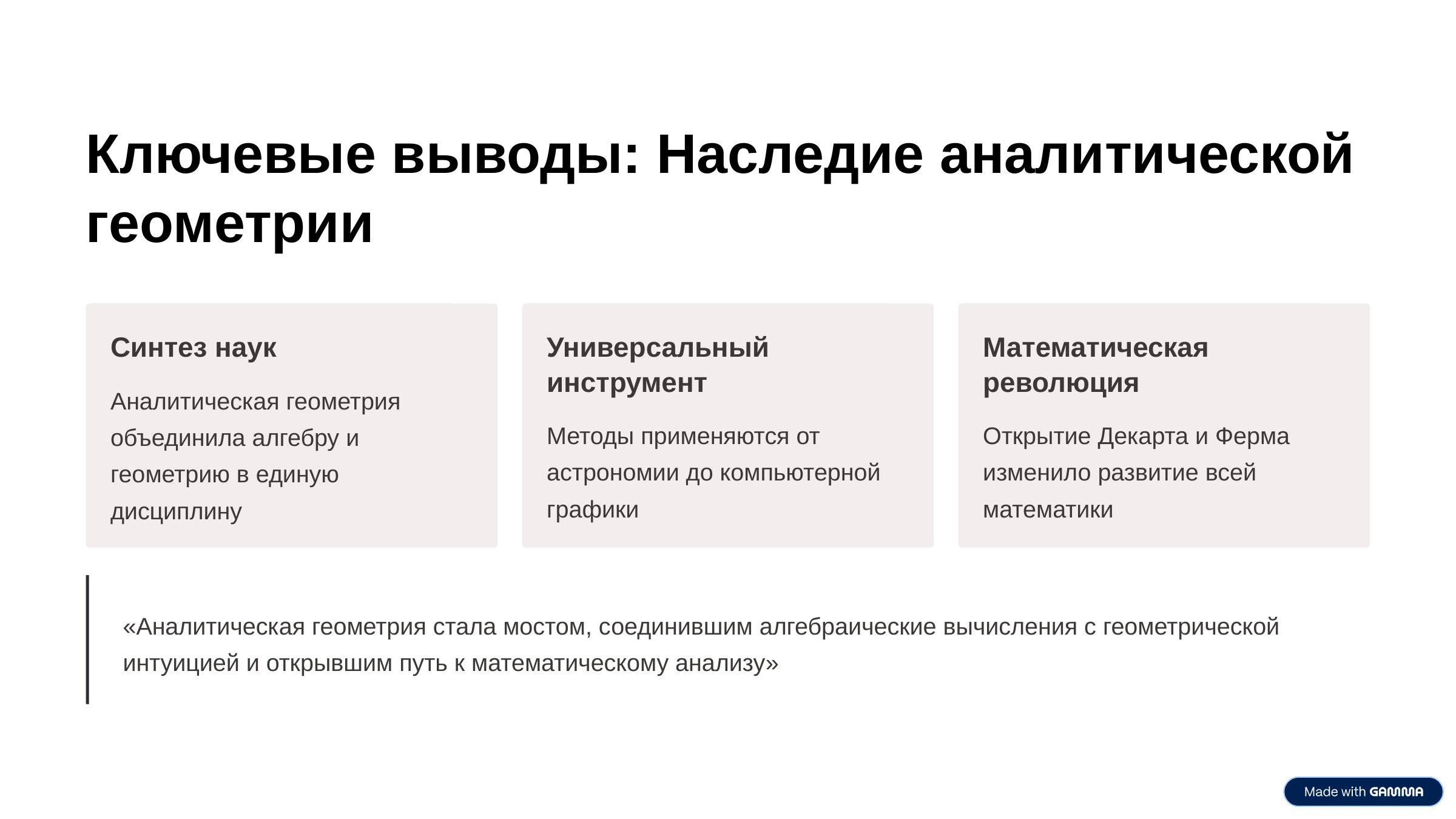

Ключевые выводы: Наследие аналитической геометрии

Синтез наук
Универсальный инструмент
Математическая революция
Аналитическая геометрия объединила алгебру и геометрию в единую дисциплину
Методы применяются от астрономии до компьютерной графики
Открытие Декарта и Ферма изменило развитие всей математики

«Аналитическая геометрия стала мостом, соединившим алгебраические вычисления с геометрической интуицией и открывшим путь к математическому анализу»